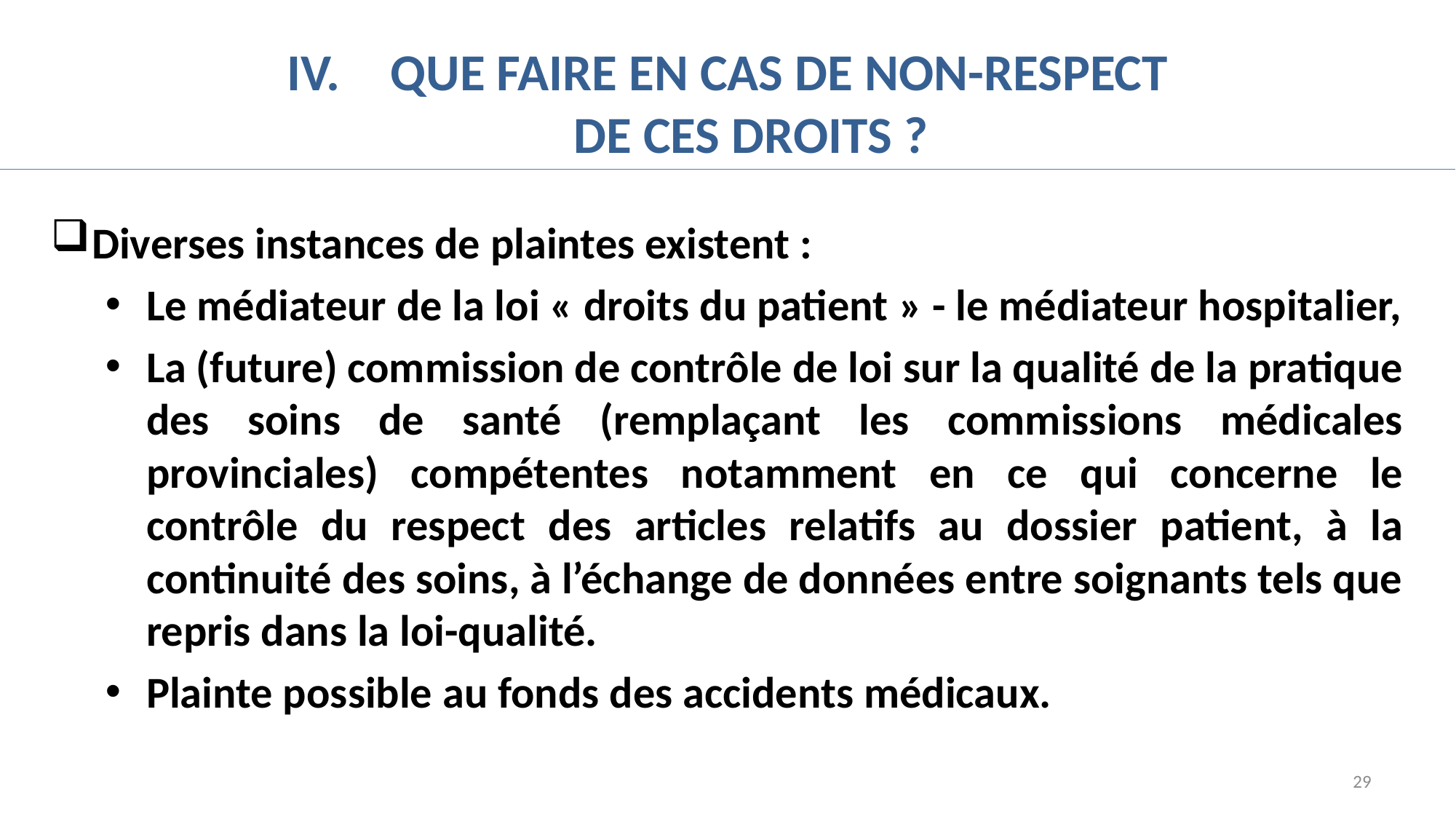

# IV.	Que faire en cas de non-respect de ces droits ?
Diverses instances de plaintes existent :
Le médiateur de la loi « droits du patient » - le médiateur hospitalier,
La (future) commission de contrôle de loi sur la qualité de la pratique des soins de santé (remplaçant les commissions médicales provinciales) compétentes notamment en ce qui concerne le contrôle du respect des articles relatifs au dossier patient, à la continuité des soins, à l’échange de données entre soignants tels que repris dans la loi-qualité.
Plainte possible au fonds des accidents médicaux.
29